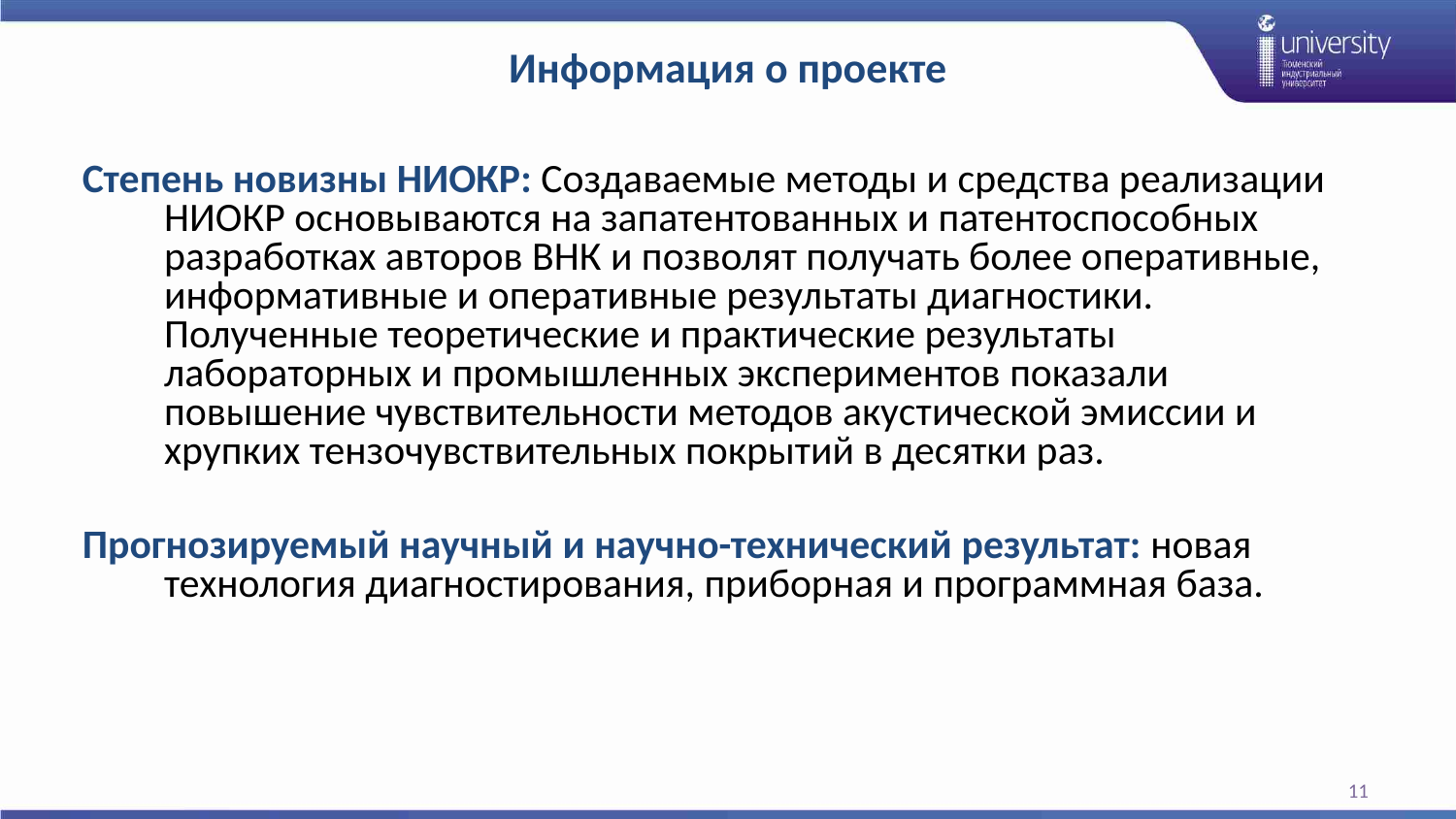

# Информация о проекте
Степень новизны НИОКР: Создаваемые методы и средства реализации НИОКР основываются на запатентованных и патентоспособных разработках авторов ВНК и позволят получать более оперативные,  информативные и оперативные результаты диагностики. Полученные теоретические и практические результаты лабораторных и промышленных экспериментов показали повышение чувствительности методов акустической эмиссии и хрупких тензочувствительных покрытий в десятки раз.

Прогнозируемый научный и научно-технический результат: новая технология диагностирования, приборная и программная база.

11